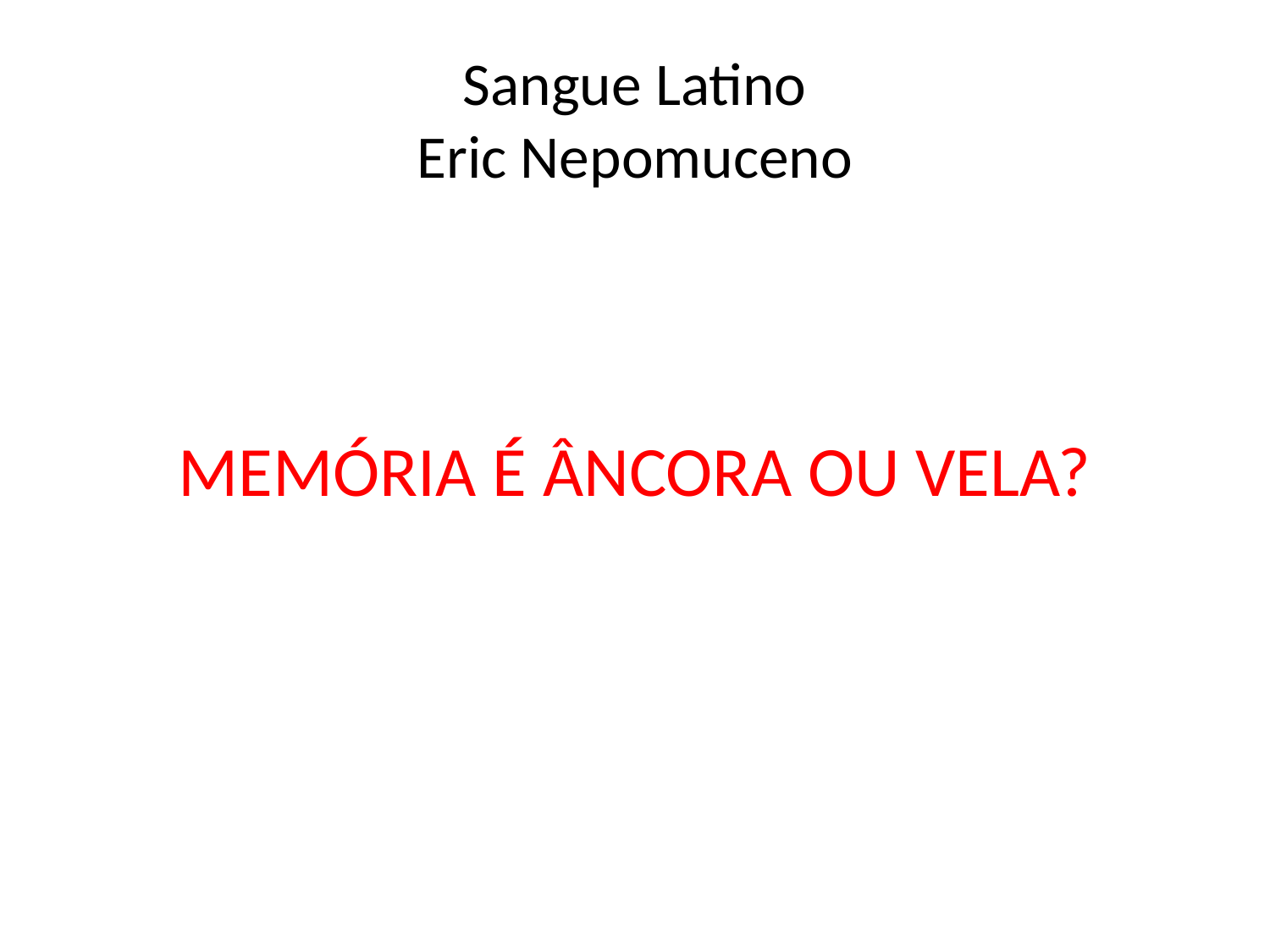

# Sangue Latino Eric Nepomuceno

MEMÓRIA É ÂNCORA OU VELA?